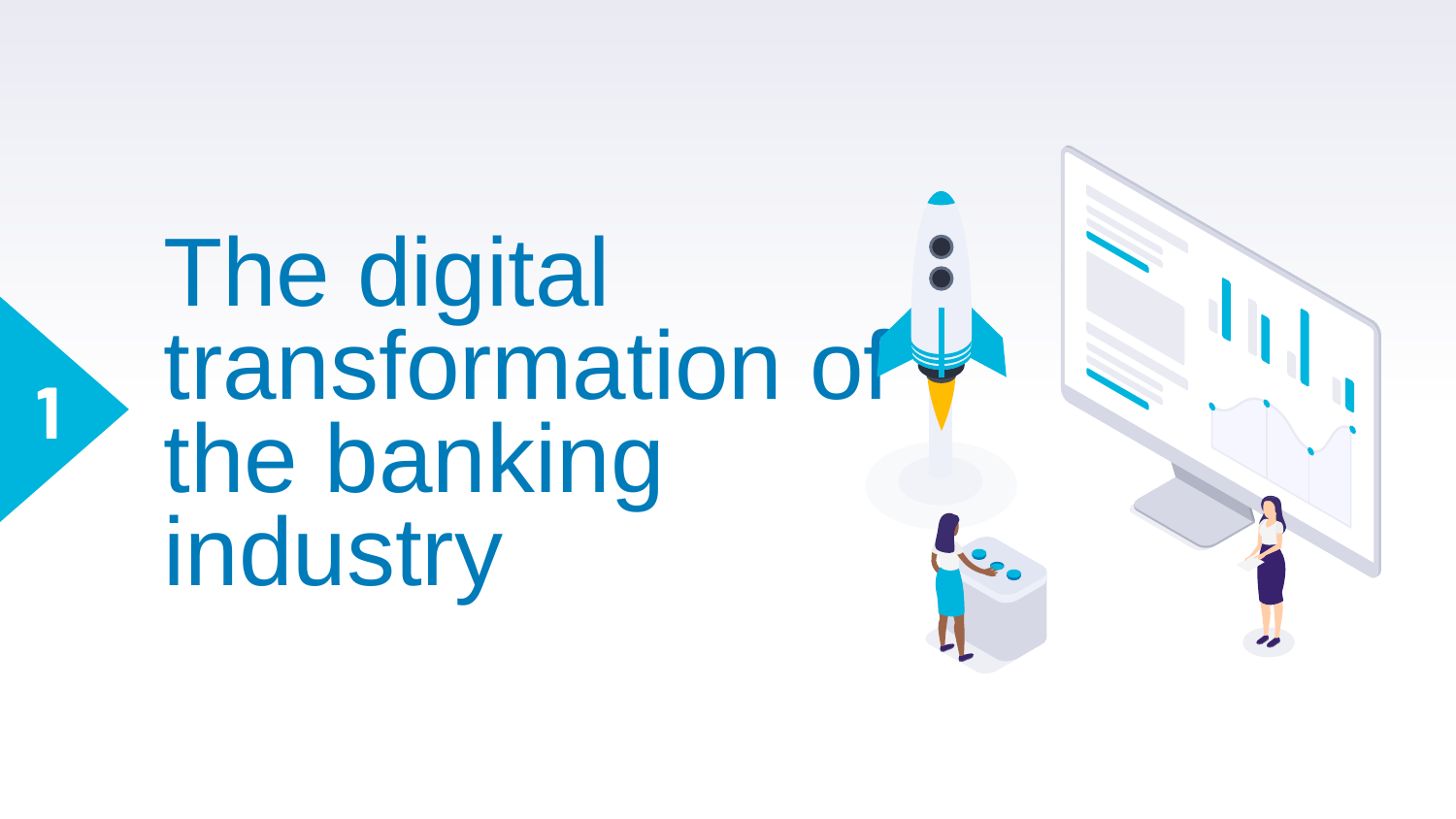

1
# The digital transformation of the banking industry